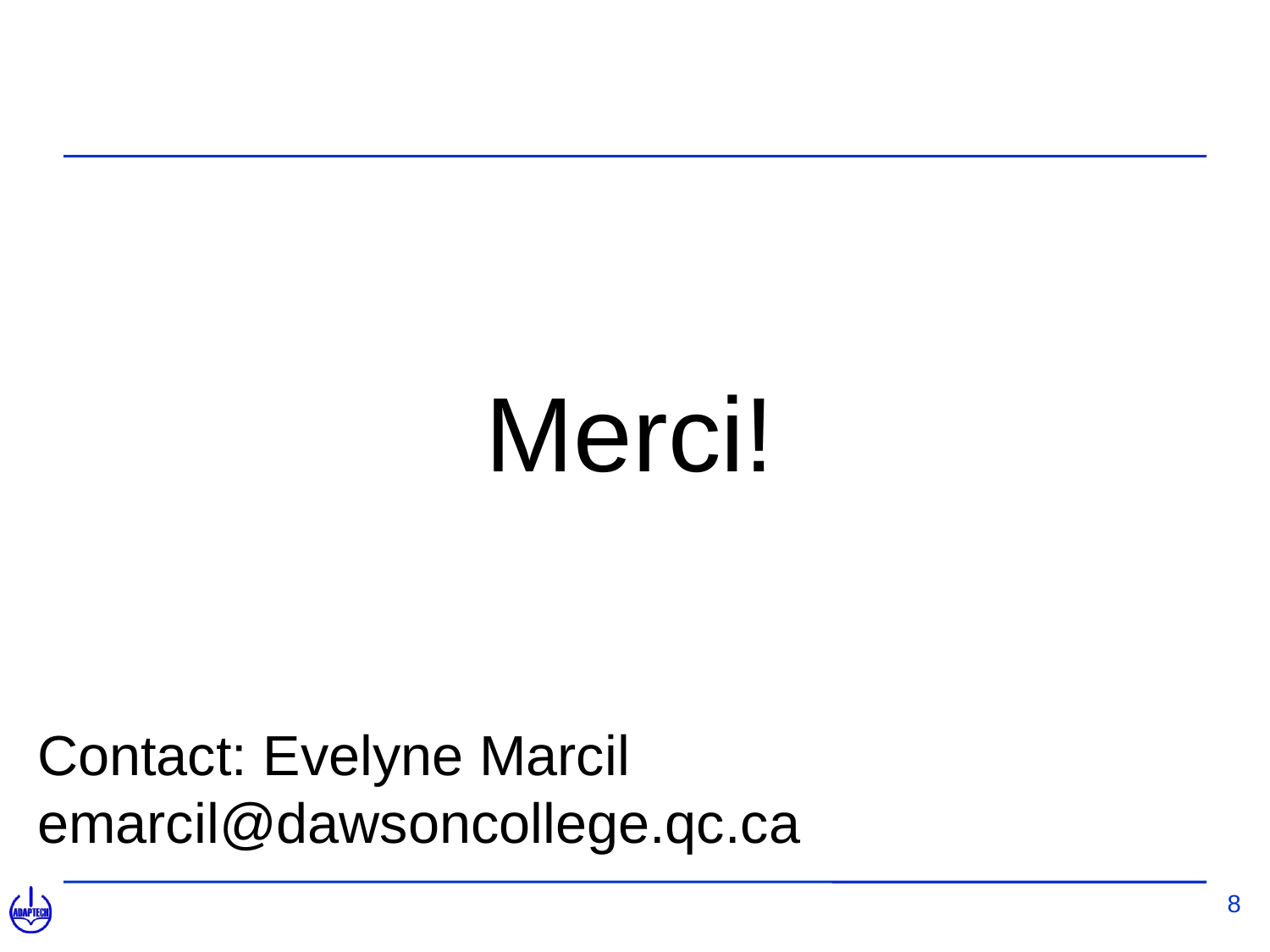

#

Merci!

Contact: Evelyne Marcil emarcil@dawsoncollege.qc.ca
8